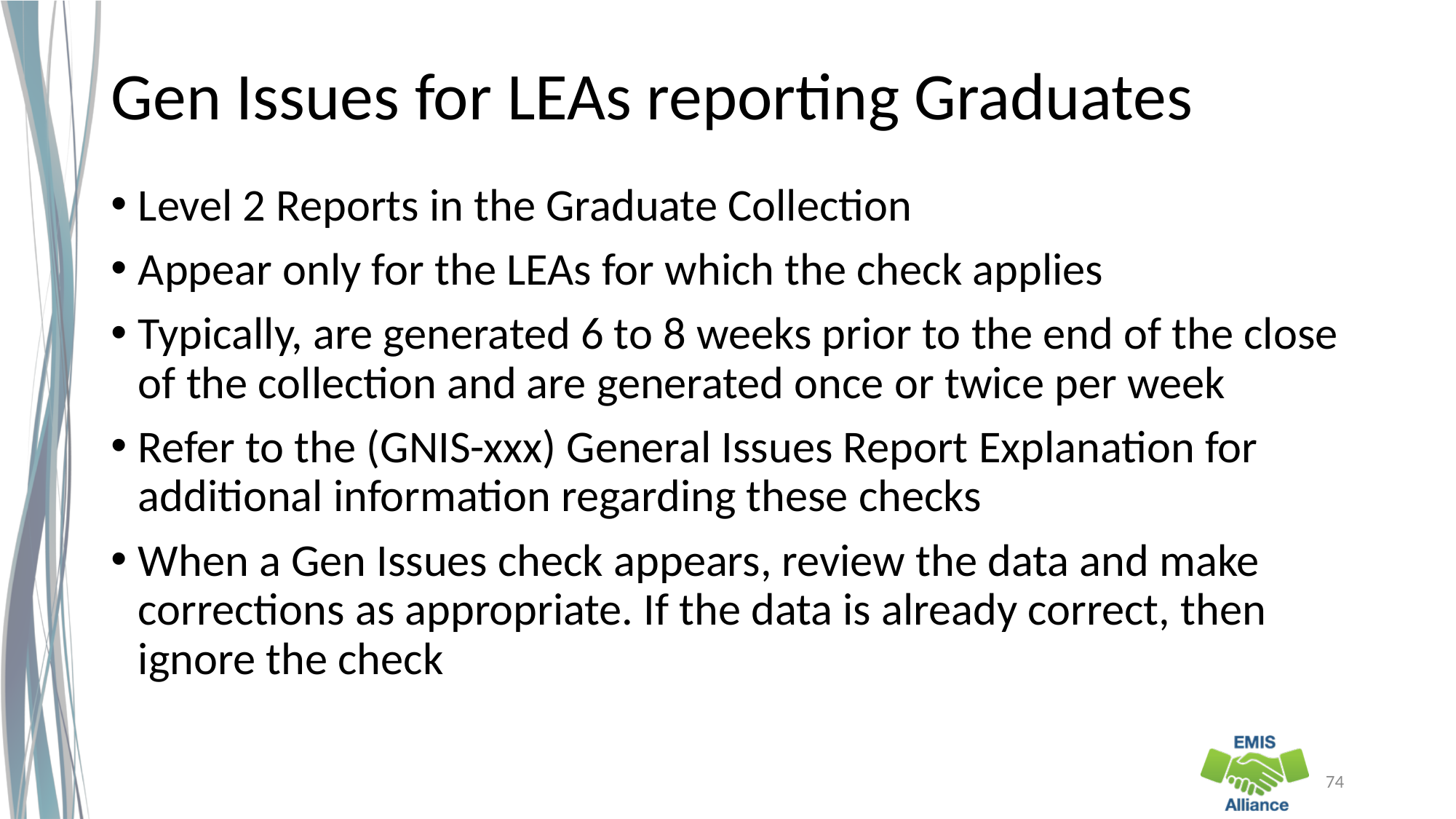

# Gen Issues for LEAs reporting Graduates
Level 2 Reports in the Graduate Collection
Appear only for the LEAs for which the check applies
Typically, are generated 6 to 8 weeks prior to the end of the close of the collection and are generated once or twice per week
Refer to the (GNIS-xxx) General Issues Report Explanation for additional information regarding these checks
When a Gen Issues check appears, review the data and make corrections as appropriate. If the data is already correct, then ignore the check

74